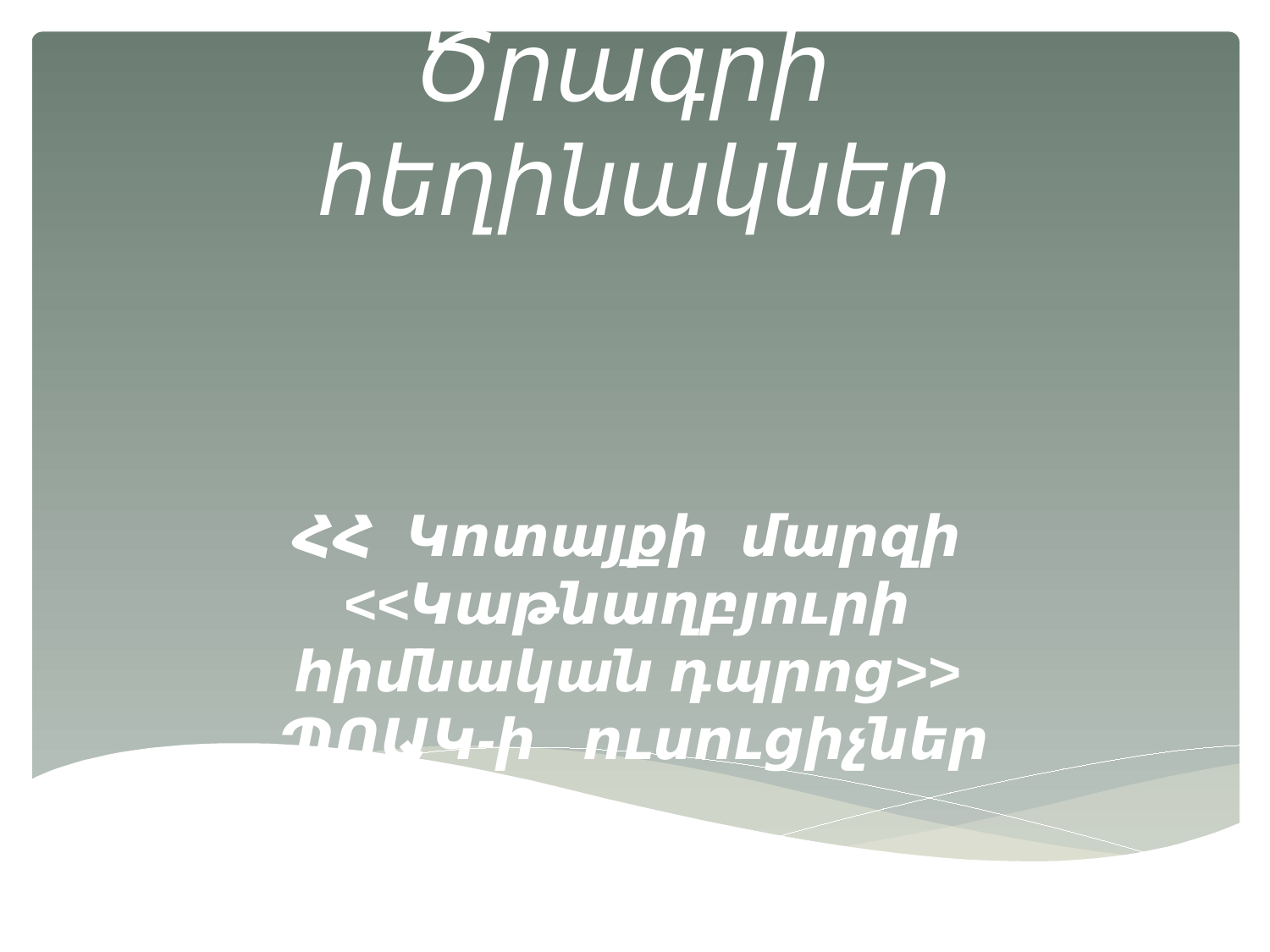

# Ծրագրի  հեղինակներ
ՀՀ  Կոտայքի  մարզի  <<Կաթնաղբյուրի  հիմնական դպրոց>>  ՊՈԱԿ-ի   ուսուցիչներ